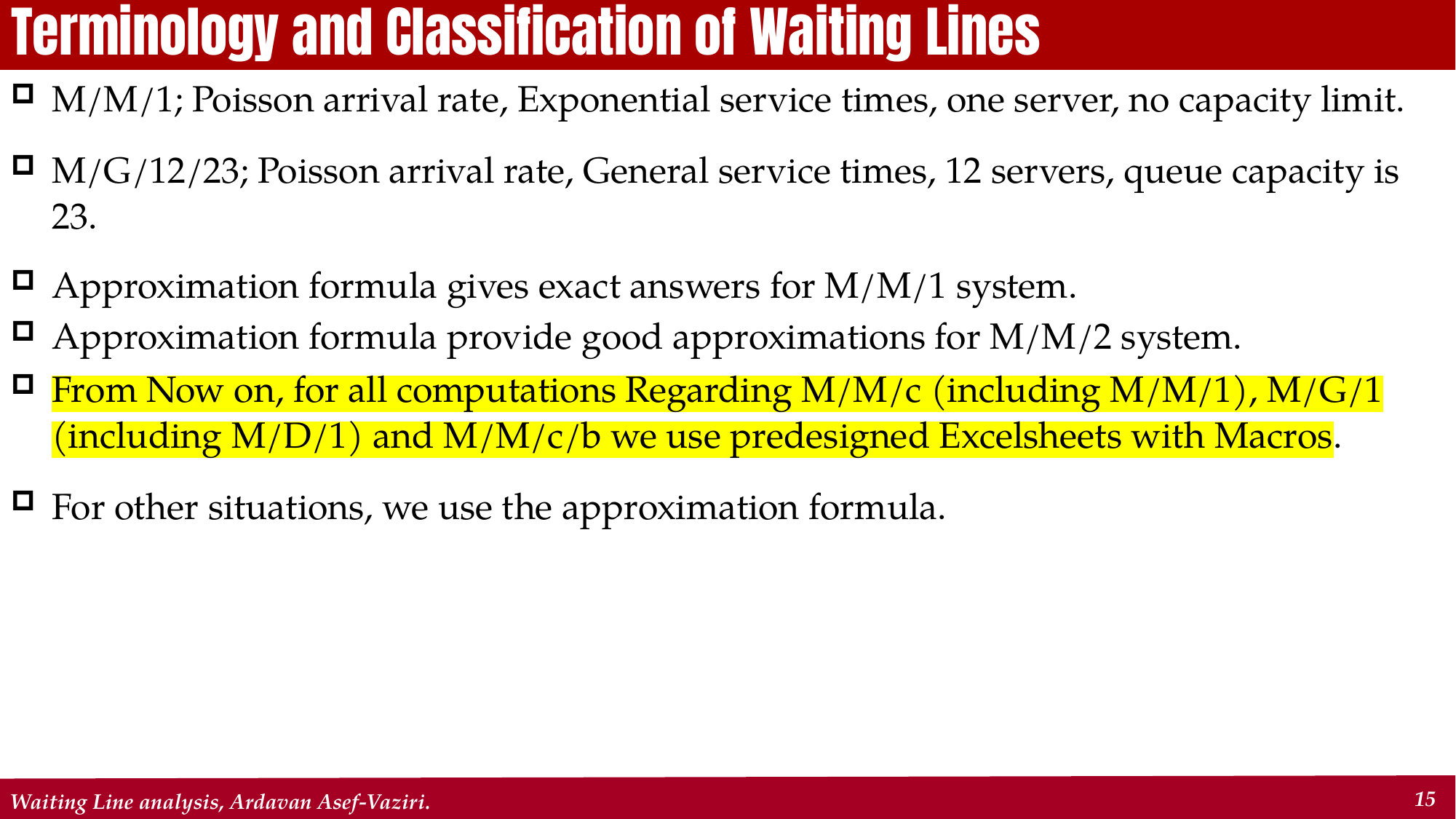

# Terminology and Classification of Waiting Lines
M/M/1; Poisson arrival rate, Exponential service times, one server, no capacity limit.
M/G/12/23; Poisson arrival rate, General service times, 12 servers, queue capacity is 23.
Approximation formula gives exact answers for M/M/1 system.
Approximation formula provide good approximations for M/M/2 system.
From Now on, for all computations Regarding M/M/c (including M/M/1), M/G/1 (including M/D/1) and M/M/c/b we use predesigned Excelsheets with Macros.
For other situations, we use the approximation formula.